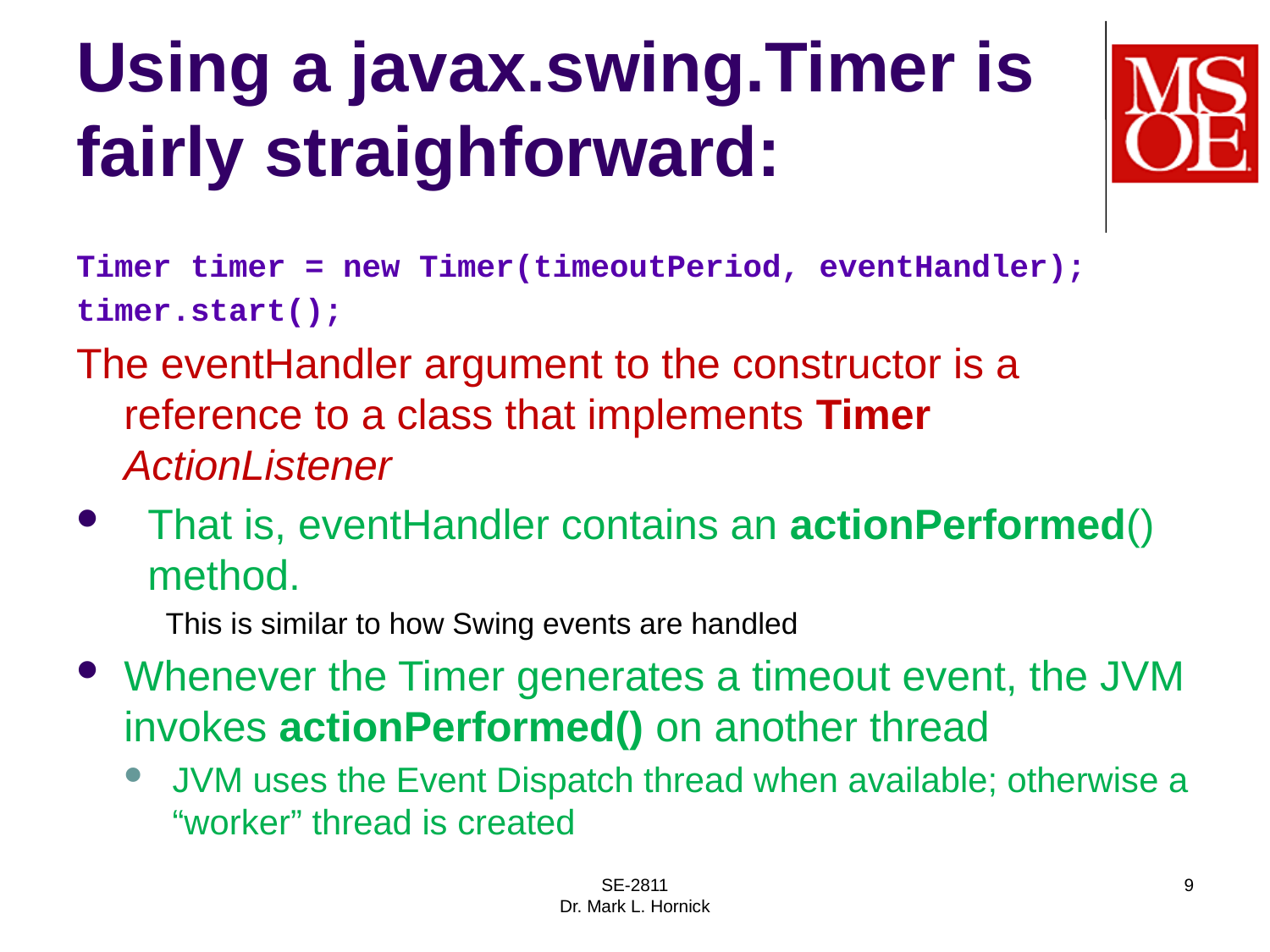

# Using a javax.swing.Timer is fairly straighforward:
Timer timer = new Timer(timeoutPeriod, eventHandler);
timer.start();
The eventHandler argument to the constructor is a reference to a class that implements Timer ActionListener
That is, eventHandler contains an actionPerformed() method.
This is similar to how Swing events are handled
Whenever the Timer generates a timeout event, the JVM invokes actionPerformed() on another thread
JVM uses the Event Dispatch thread when available; otherwise a “worker” thread is created
SE-2811
Dr. Mark L. Hornick
9